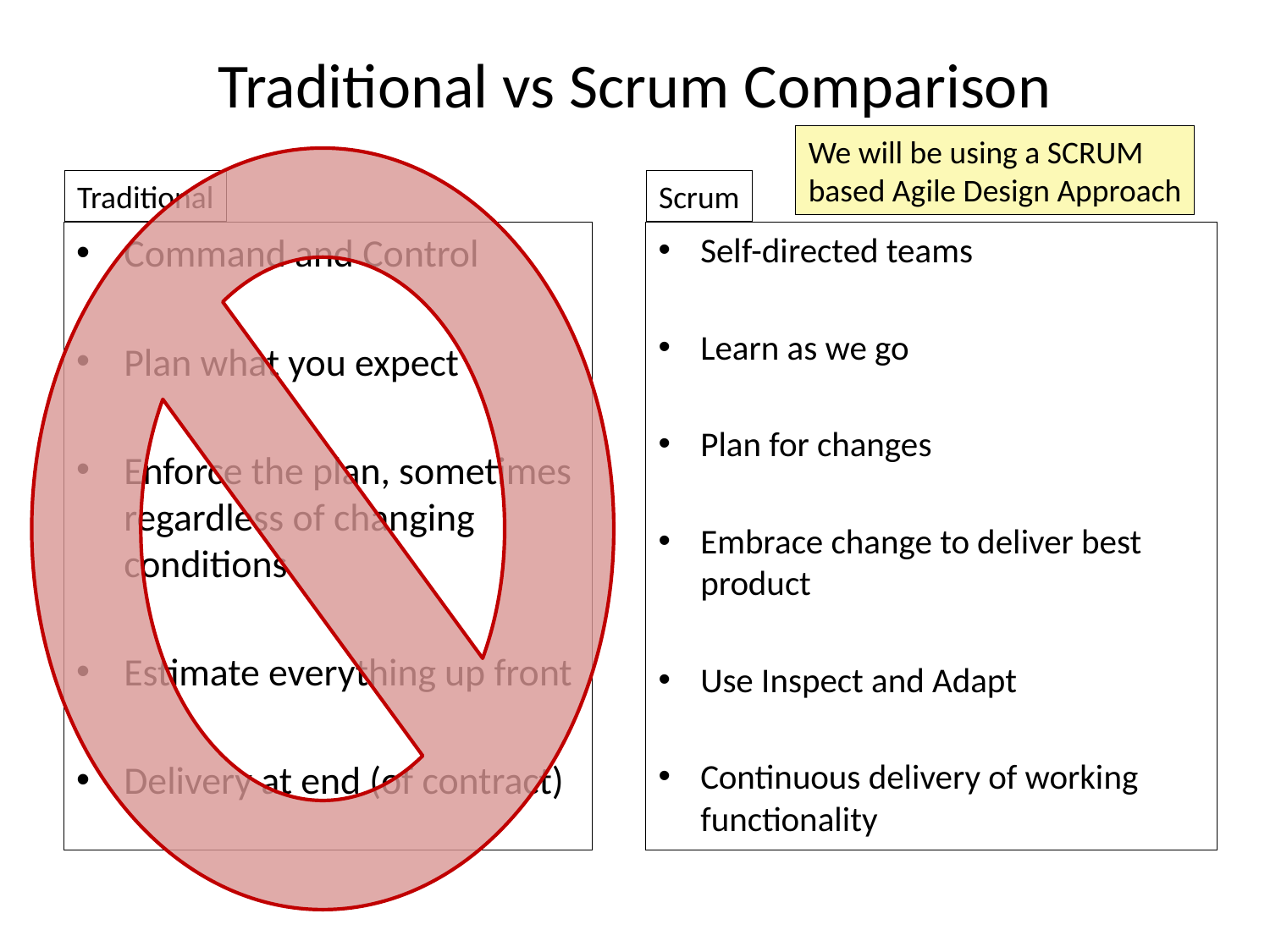

# Traditional vs Scrum Comparison
We will be using a SCRUM
based Agile Design Approach

Traditional
Scrum
Command and Control

Plan what you expect

Enforce the plan, sometimes regardless of changing conditions

Estimate everything up front

Delivery at end (of contract)
Self-directed teams

Learn as we go

Plan for changes

Embrace change to deliver best product

Use Inspect and Adapt

Continuous delivery of working functionality